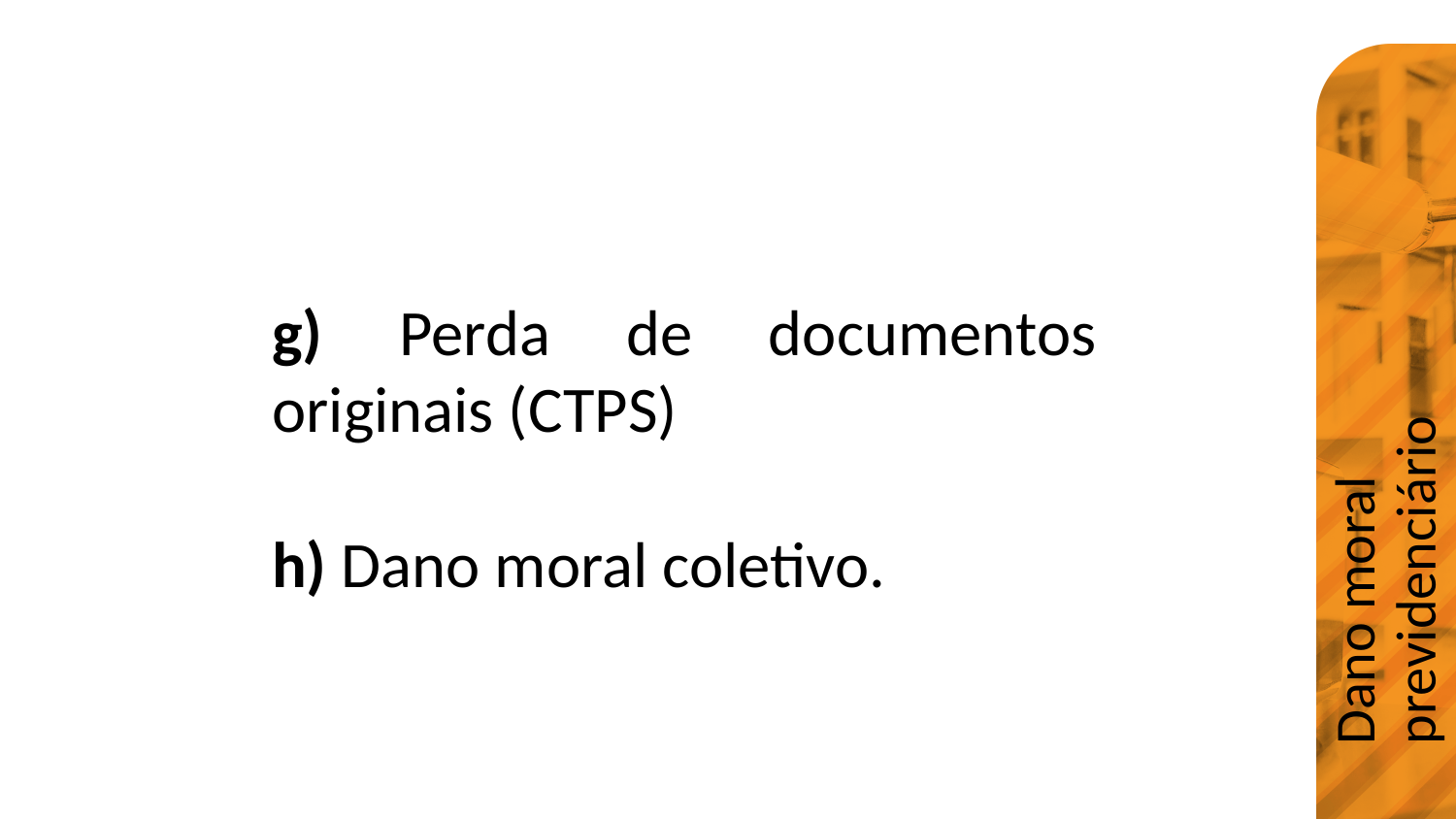

Dano moral previdenciário

g) Perda de documentos originais (CTPS)

h) Dano moral coletivo.